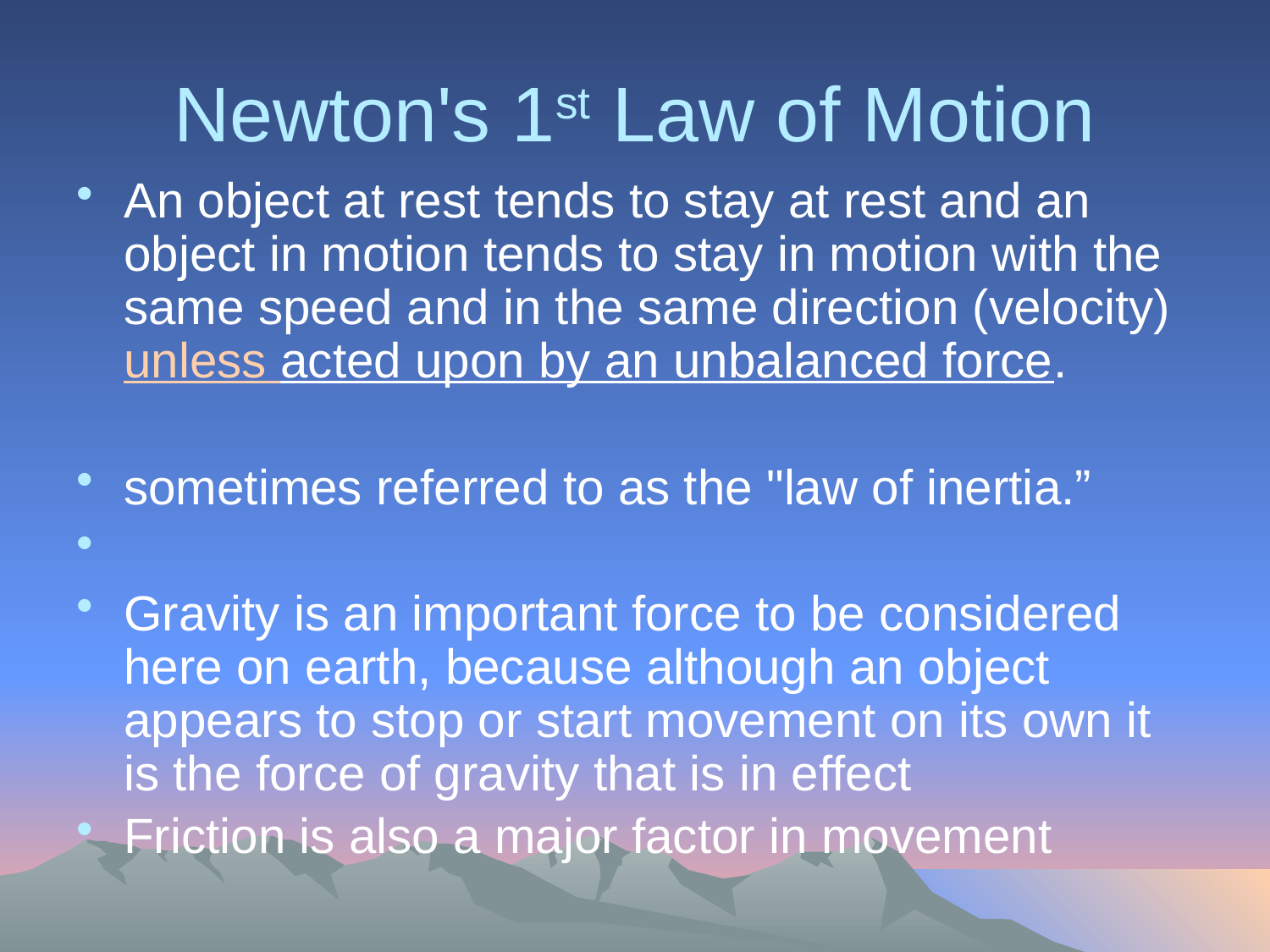

# Newton's 1st Law of Motion
An object at rest tends to stay at rest and an object in motion tends to stay in motion with the same speed and in the same direction (velocity) unless acted upon by an unbalanced force.

sometimes referred to as the "law of inertia.”

Gravity is an important force to be considered here on earth, because although an object appears to stop or start movement on its own it is the force of gravity that is in effect
Friction is also a major factor in movement